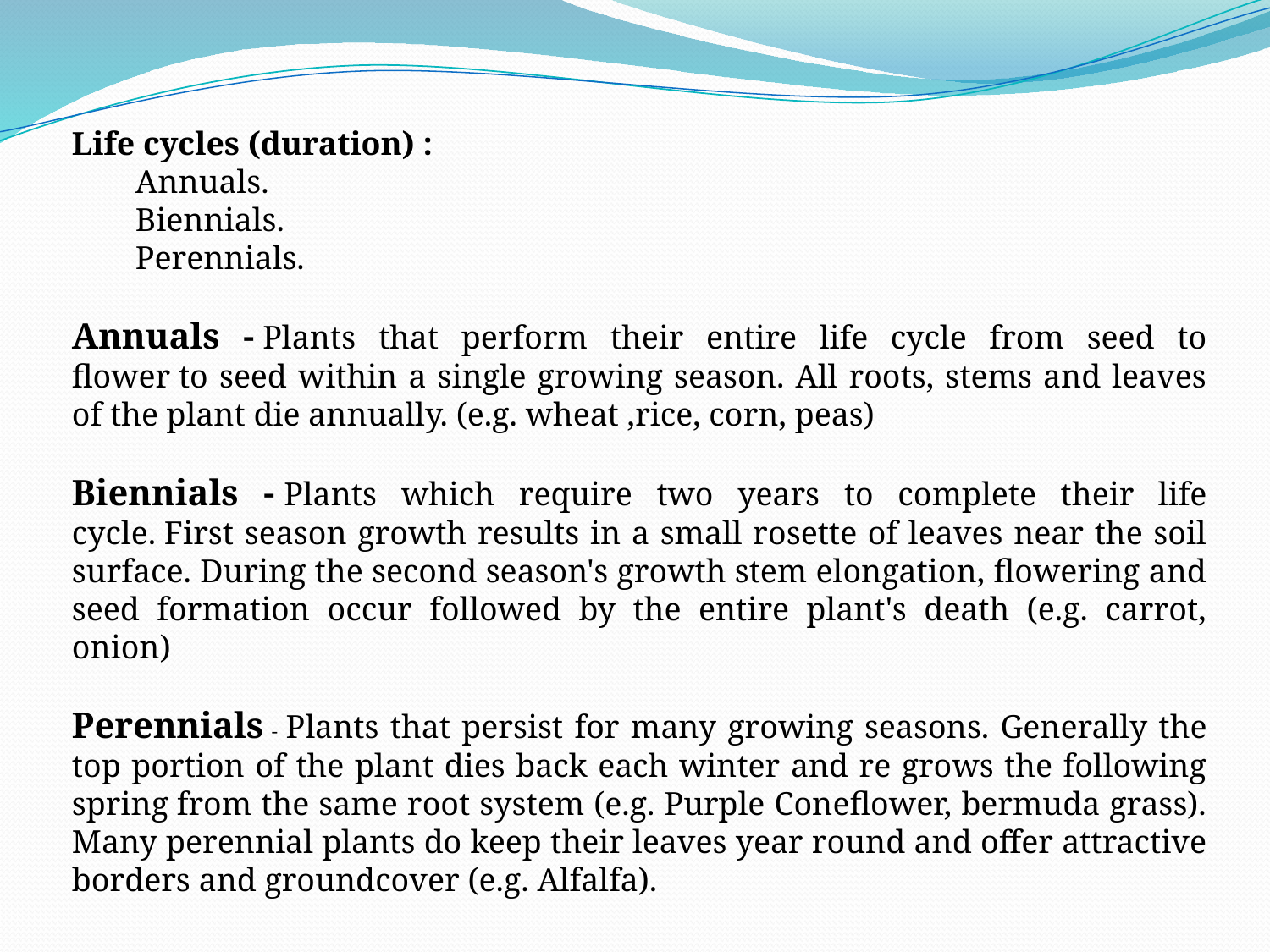

Life cycles (duration) :
Annuals.
Biennials.
Perennials.

Annuals - Plants that perform their entire life cycle from seed to flower to seed within a single growing season. All roots, stems and leaves of the plant die annually. (e.g. wheat ,rice, corn, peas)

Biennials - Plants which require two years to complete their life cycle. First season growth results in a small rosette of leaves near the soil surface. During the second season's growth stem elongation, flowering and seed formation occur followed by the entire plant's death (e.g. carrot, onion)

Perennials - Plants that persist for many growing seasons. Generally the top portion of the plant dies back each winter and re grows the following spring from the same root system (e.g. Purple Coneflower, bermuda grass). Many perennial plants do keep their leaves year round and offer attractive borders and groundcover (e.g. Alfalfa).